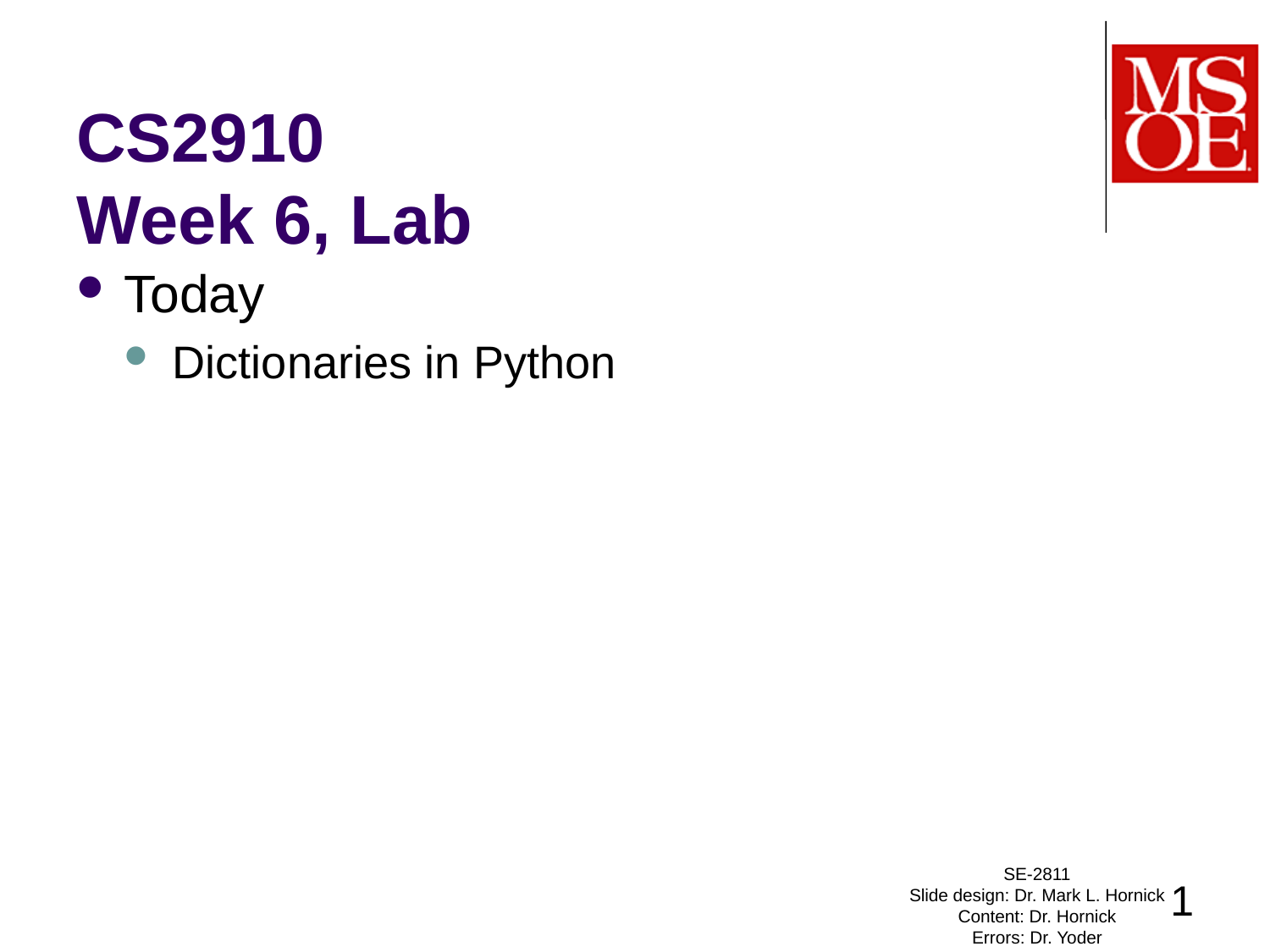

# CS2910 Week 6, Lab
Today
Dictionaries in Python
SE-2811
Slide design: Dr. Mark L. Hornick
Content: Dr. Hornick
Errors: Dr. Yoder
1